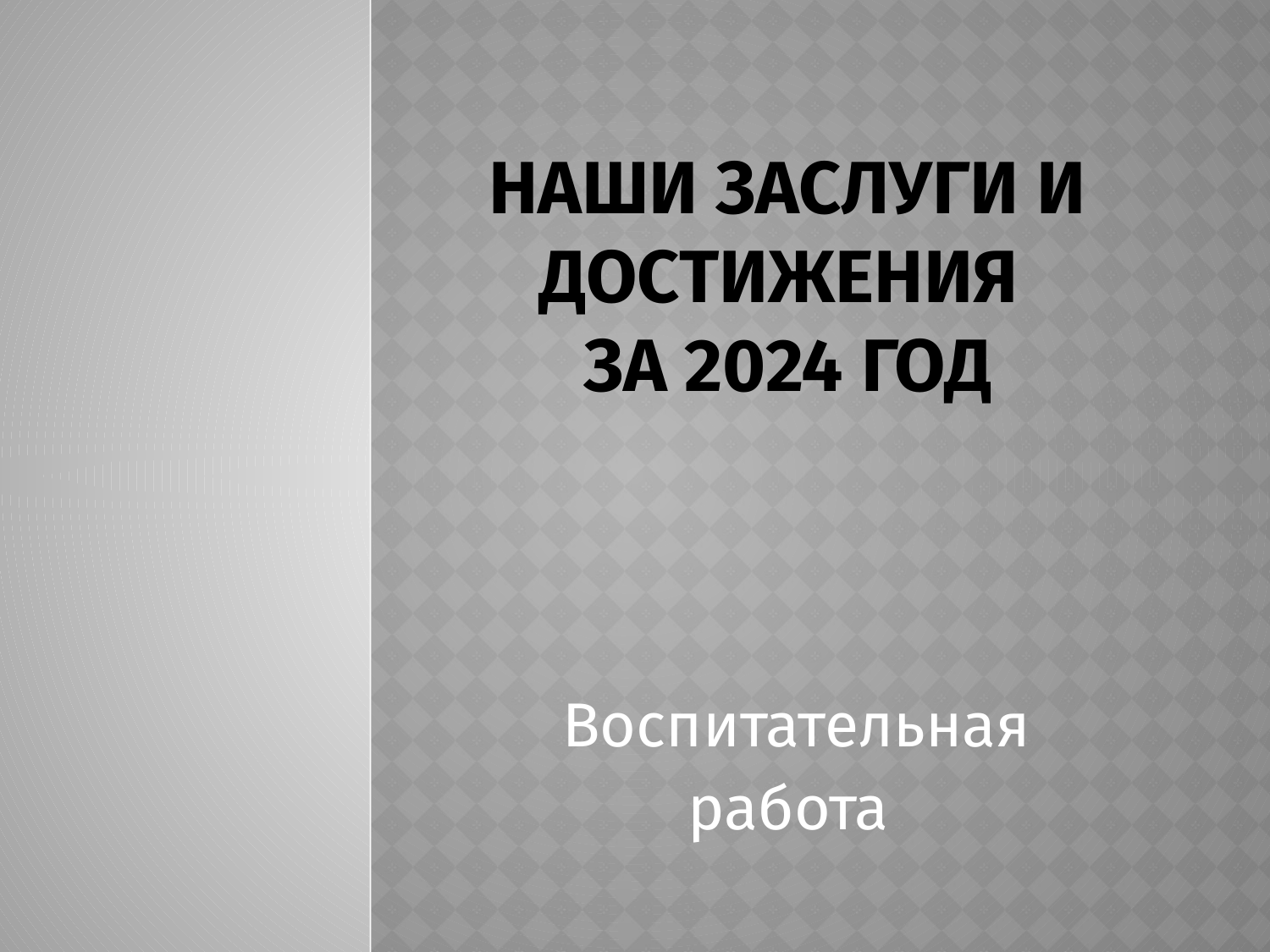

# Наши заслуги и достижения за 2024 год
Воспитательная
работа